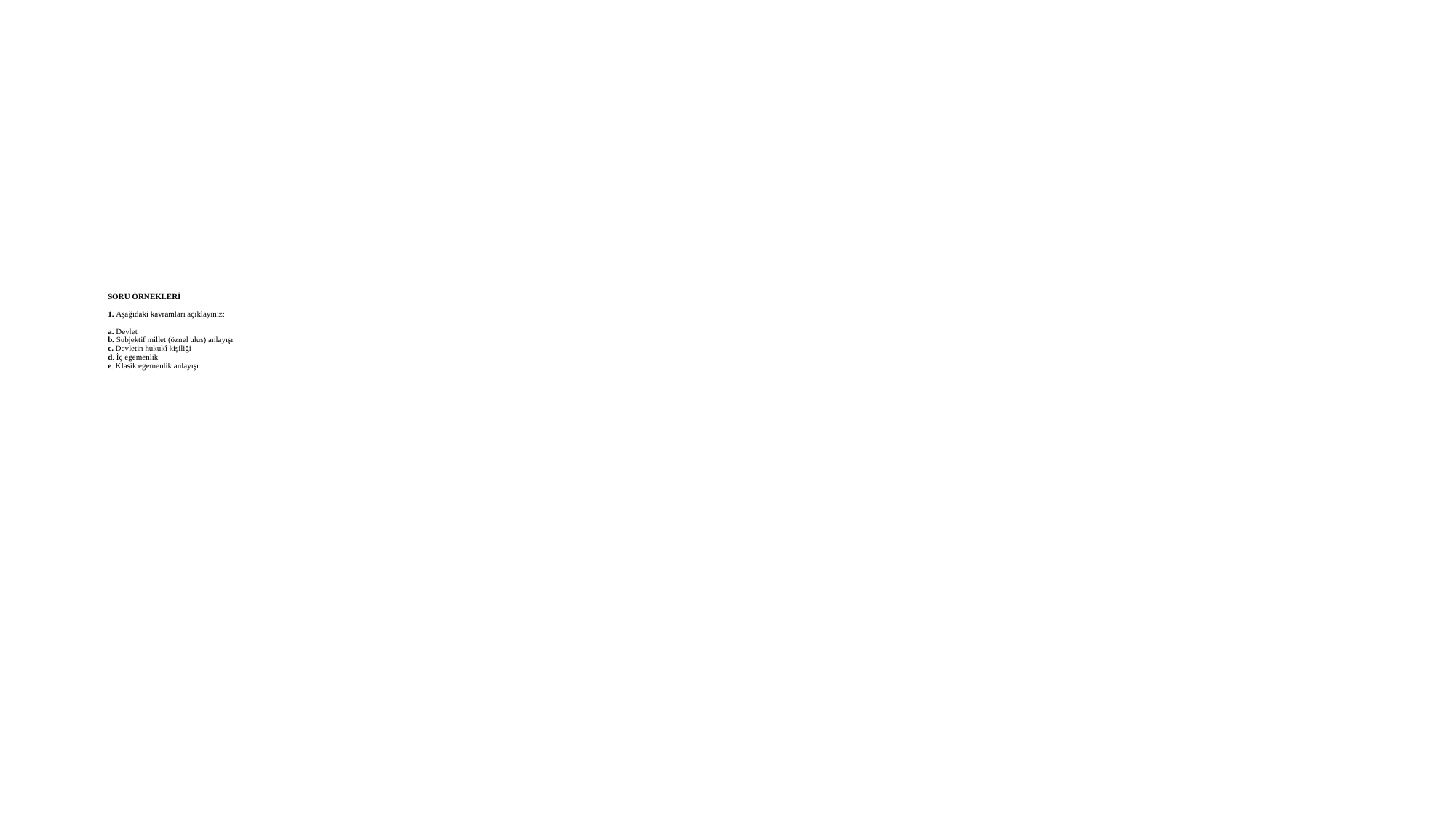

# SORU ÖRNEKLERİ 1. Aşağıdaki kavramları açıklayınız: a. Devlet b. Subjektif millet (öznel ulus) anlayışı c. Devletin hukukî kişiliği d. İç egemenlik e. Klasik egemenlik anlayışı